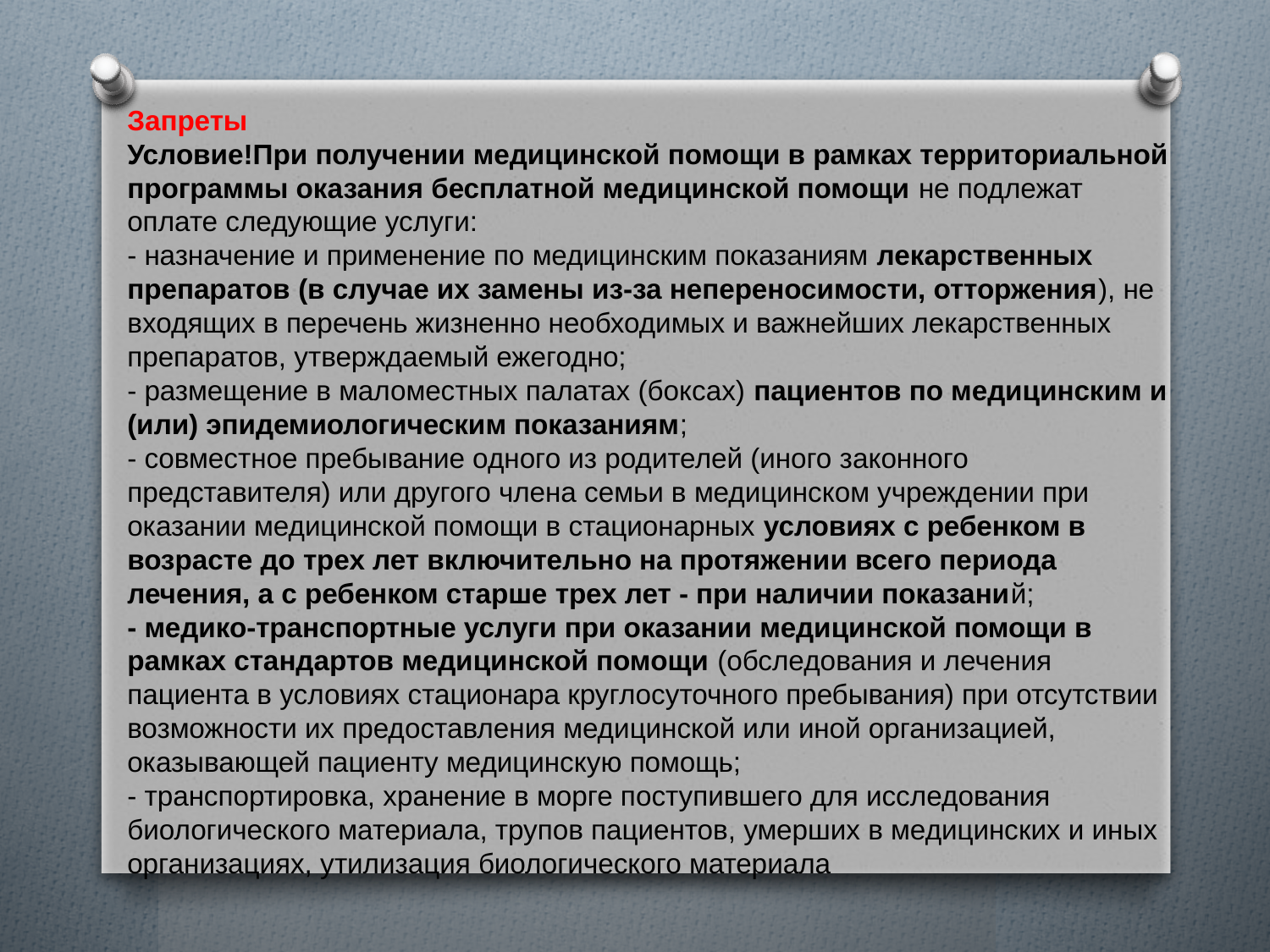

Запреты
Условие!При получении медицинской помощи в рамках территориальной программы оказания бесплатной медицинской помощи не подлежат оплате следующие услуги:
- назначение и применение по медицинским показаниям лекарственных препаратов (в случае их замены из-за непереносимости, отторжения), не входящих в перечень жизненно необходимых и важнейших лекарственных препаратов, утверждаемый ежегодно;
- размещение в маломестных палатах (боксах) пациентов по медицинским и (или) эпидемиологическим показаниям;
- совместное пребывание одного из родителей (иного законного представителя) или другого члена семьи в медицинском учреждении при оказании медицинской помощи в стационарных условиях с ребенком в возрасте до трех лет включительно на протяжении всего периода лечения, а с ребенком старше трех лет - при наличии показаний;
- медико-транспортные услуги при оказании медицинской помощи в рамках стандартов медицинской помощи (обследования и лечения пациента в условиях стационара круглосуточного пребывания) при отсутствии возможности их предоставления медицинской или иной организацией, оказывающей пациенту медицинскую помощь;
- транспортировка, хранение в морге поступившего для исследования биологического материала, трупов пациентов, умерших в медицинских и иных организациях, утилизация биологического материала